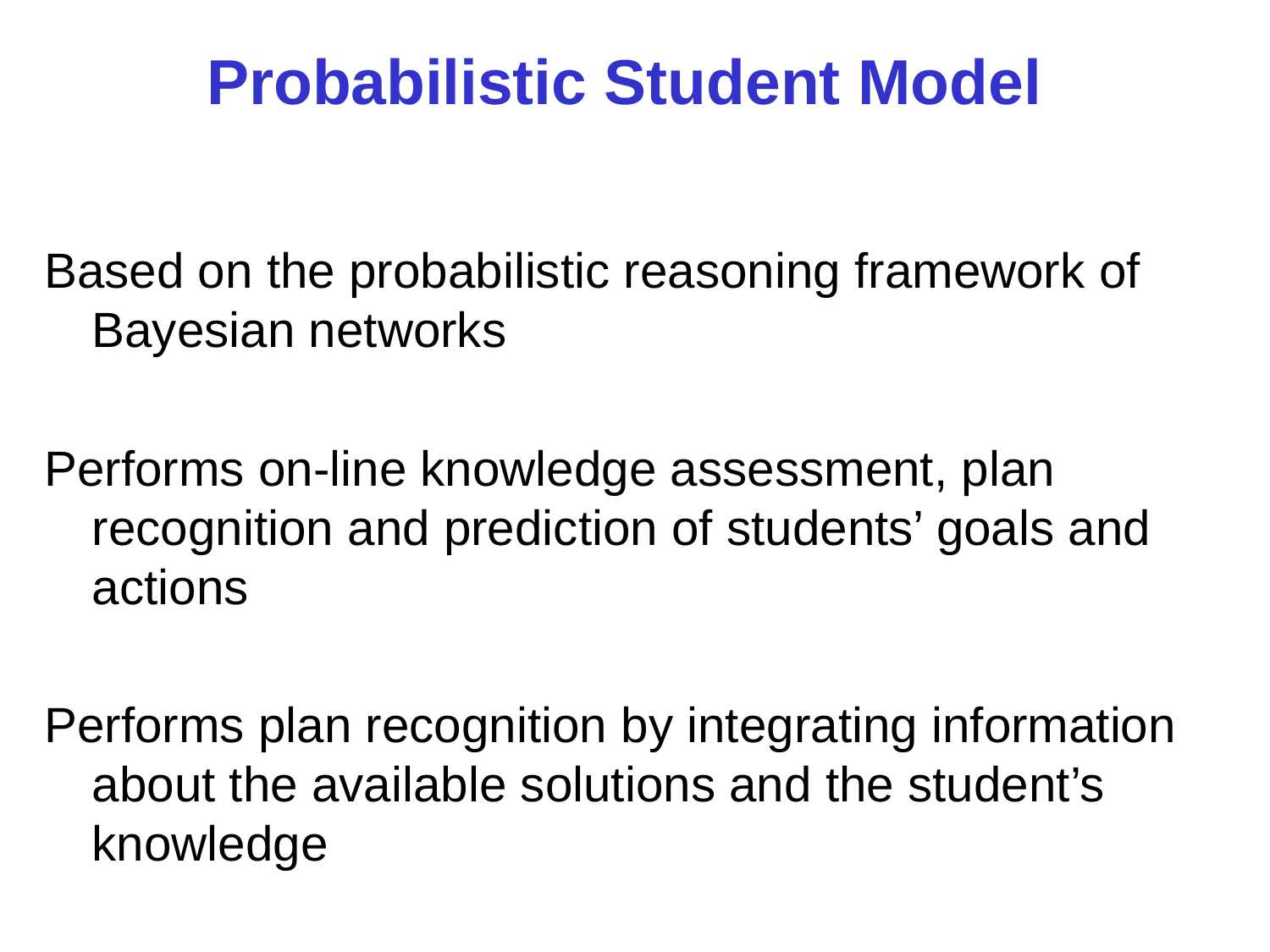

# Probabilistic Student Model
Based on the probabilistic reasoning framework of Bayesian networks

Performs on-line knowledge assessment, plan recognition and prediction of students’ goals and actions

Performs plan recognition by integrating information about the available solutions and the student’s knowledge